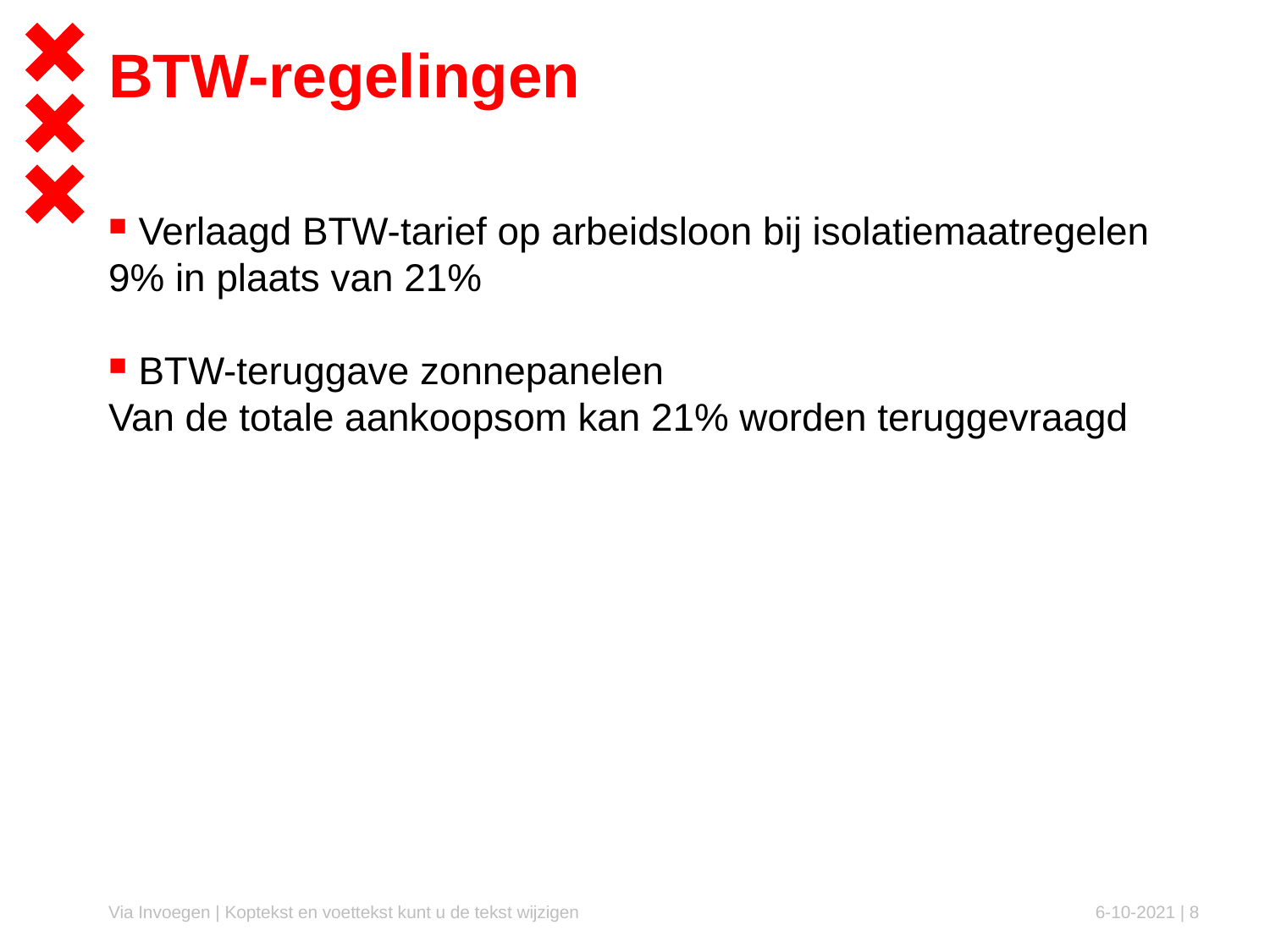

# BTW-regelingen
Verlaagd BTW-tarief op arbeidsloon bij isolatiemaatregelen
9% in plaats van 21%

BTW-teruggave zonnepanelen
Van de totale aankoopsom kan 21% worden teruggevraagd
Via Invoegen | Koptekst en voettekst kunt u de tekst wijzigen
6-10-2021
| 8